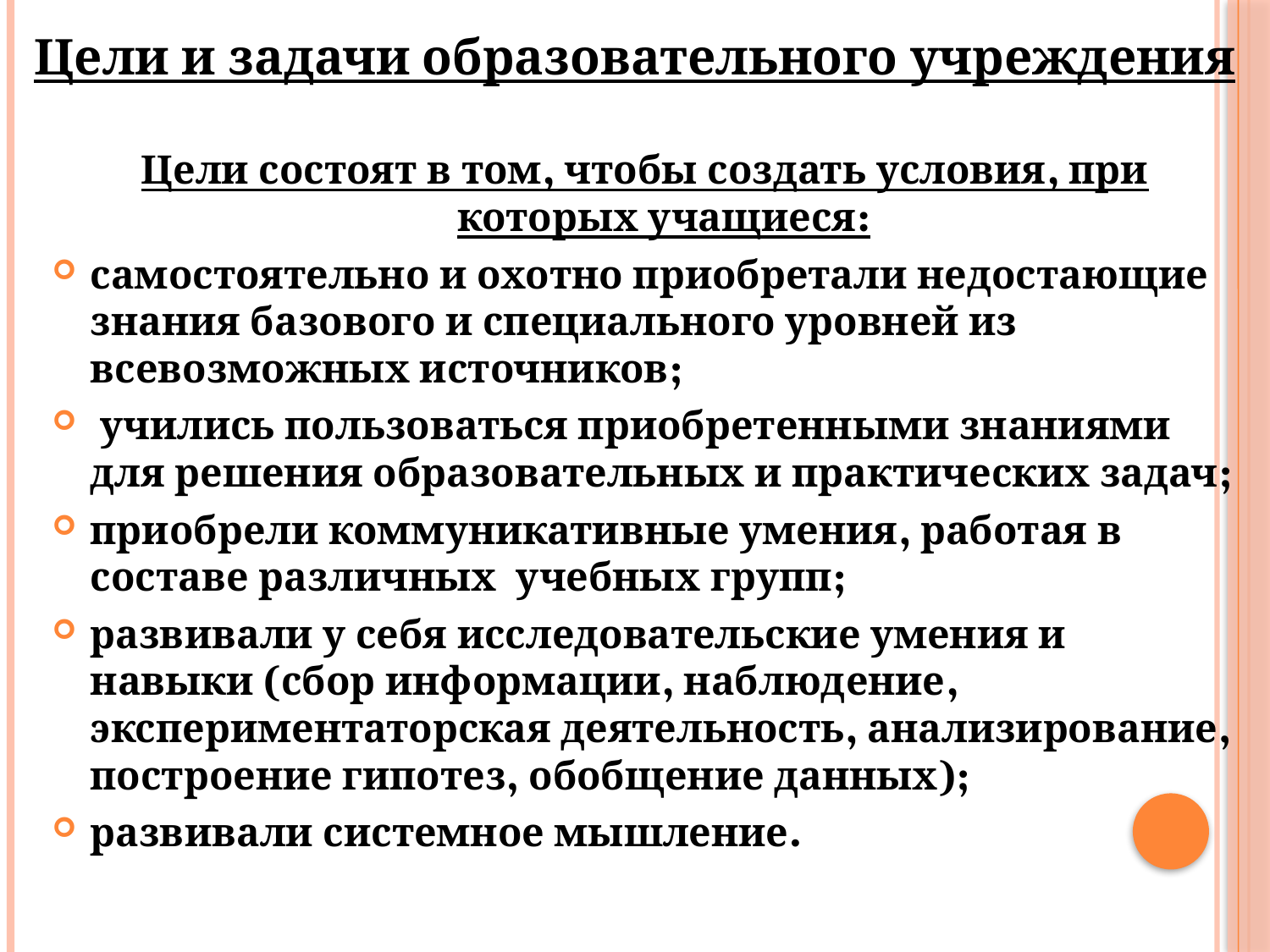

# Цели и задачи образовательного учреждения
Цели состоят в том, чтобы создать условия, при которых учащиеся:
самостоятельно и охотно приобретали недостающие знания базового и специального уровней из всевозможных источников;
 учились пользоваться приобретенными знаниями для решения образовательных и практических задач;
приобрели коммуникативные умения, работая в составе различных  учебных групп;
развивали у себя исследовательские умения и навыки (сбор информации, наблюдение, экспериментаторская деятельность, анализирование, построение гипотез, обобщение данных);
развивали системное мышление.